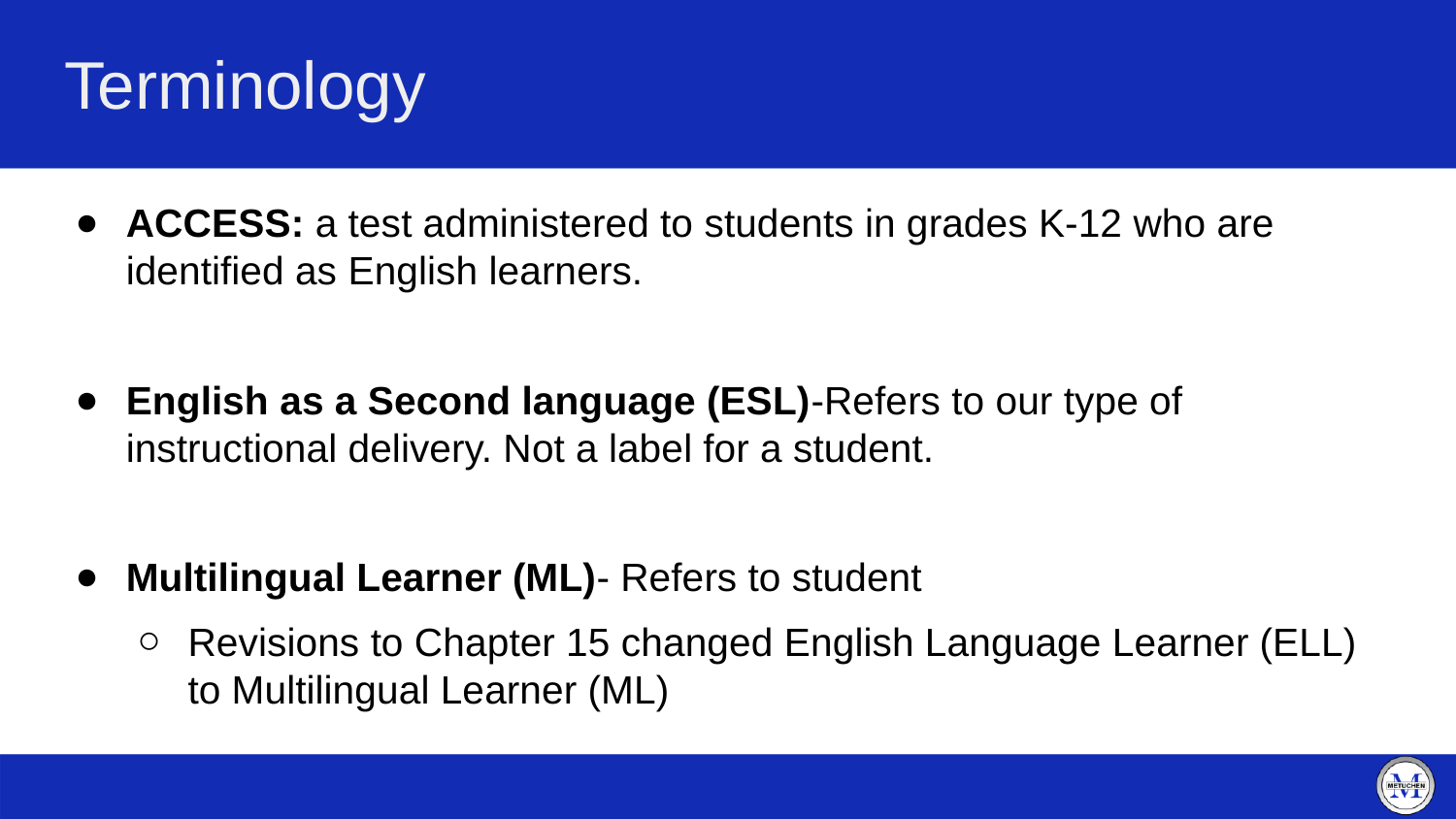

# Terminology
ACCESS: a test administered to students in grades K-12 who are identified as English learners.

English as a Second language (ESL)-Refers to our type of instructional delivery. Not a label for a student.

Multilingual Learner (ML)- Refers to student
Revisions to Chapter 15 changed English Language Learner (ELL) to Multilingual Learner (ML)